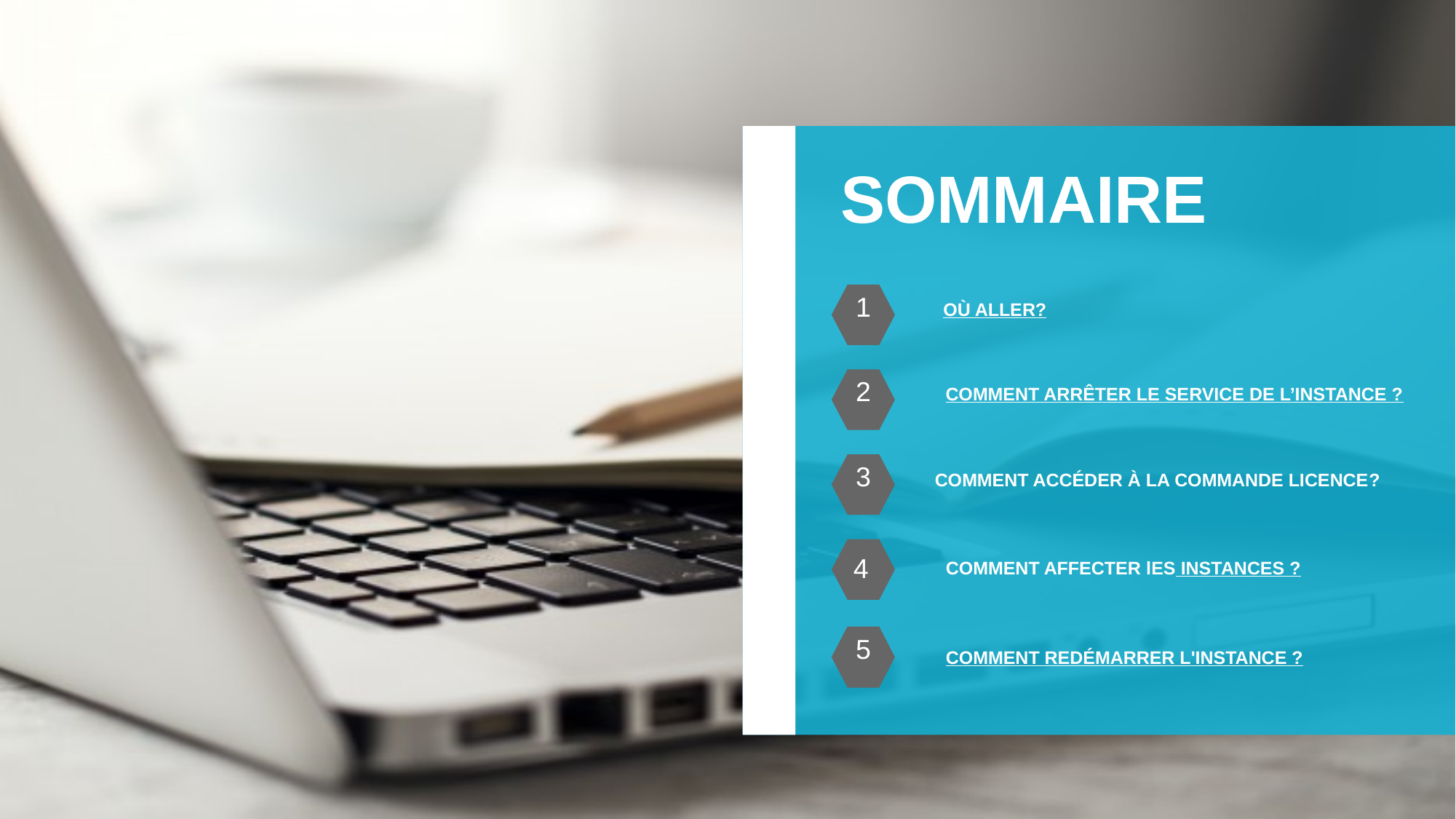

SOMMAIRE
1

OÙ ALLER?
2

COMMENT ARRÊTER LE SERVICE DE L’INSTANCE ?
3

COMMENT ACCÉDER À LA COMMANDE LICENCE?

   COMMENT REDÉMARRER L'INSTANCE ?
4
   COMMENT AFFECTER lES INSTANCES ?
5